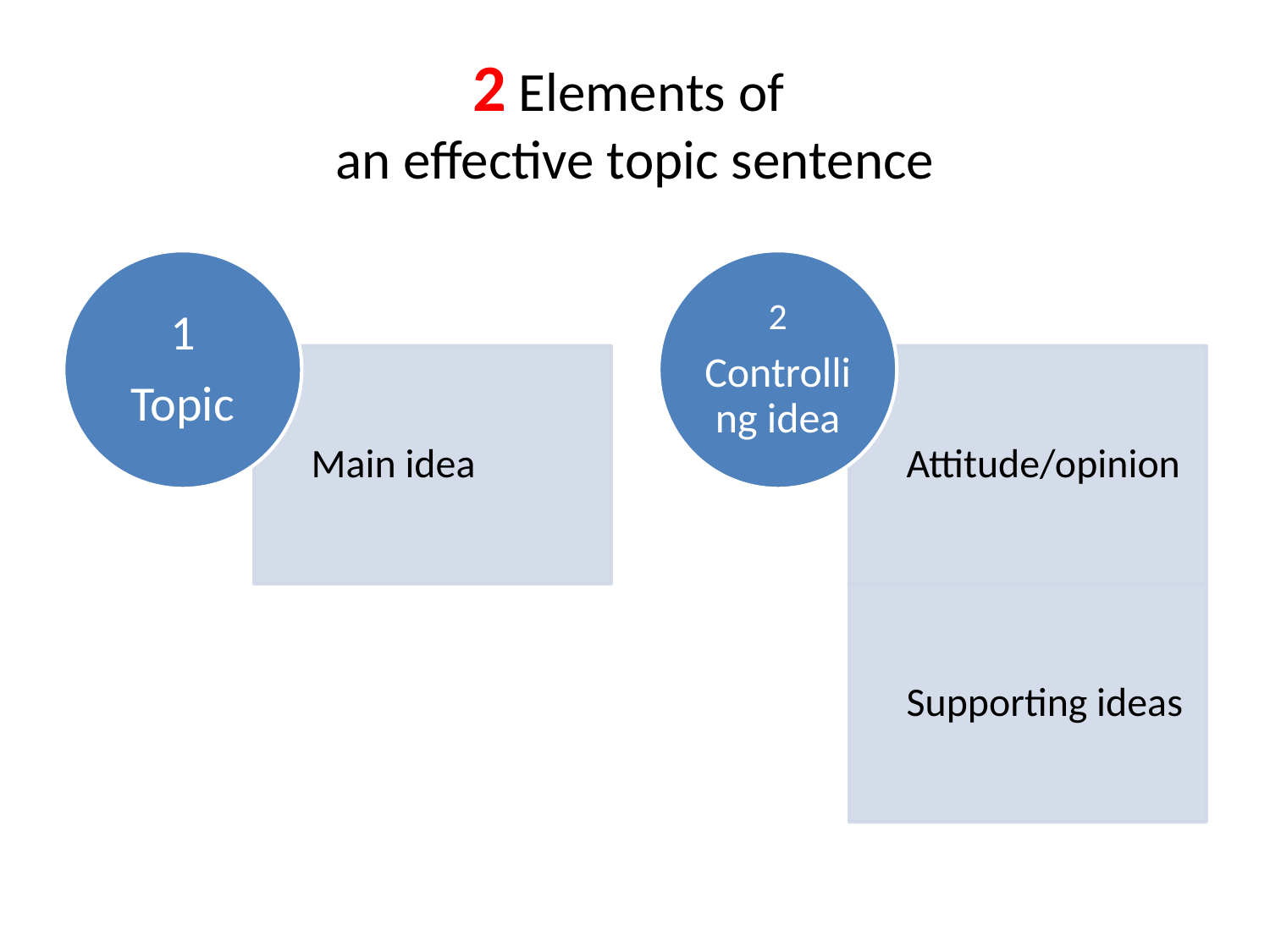

# 2 Elements of an effective topic sentence
Main idea
1
Topic
Attitude/opinion
Supporting ideas
2
Controlling idea